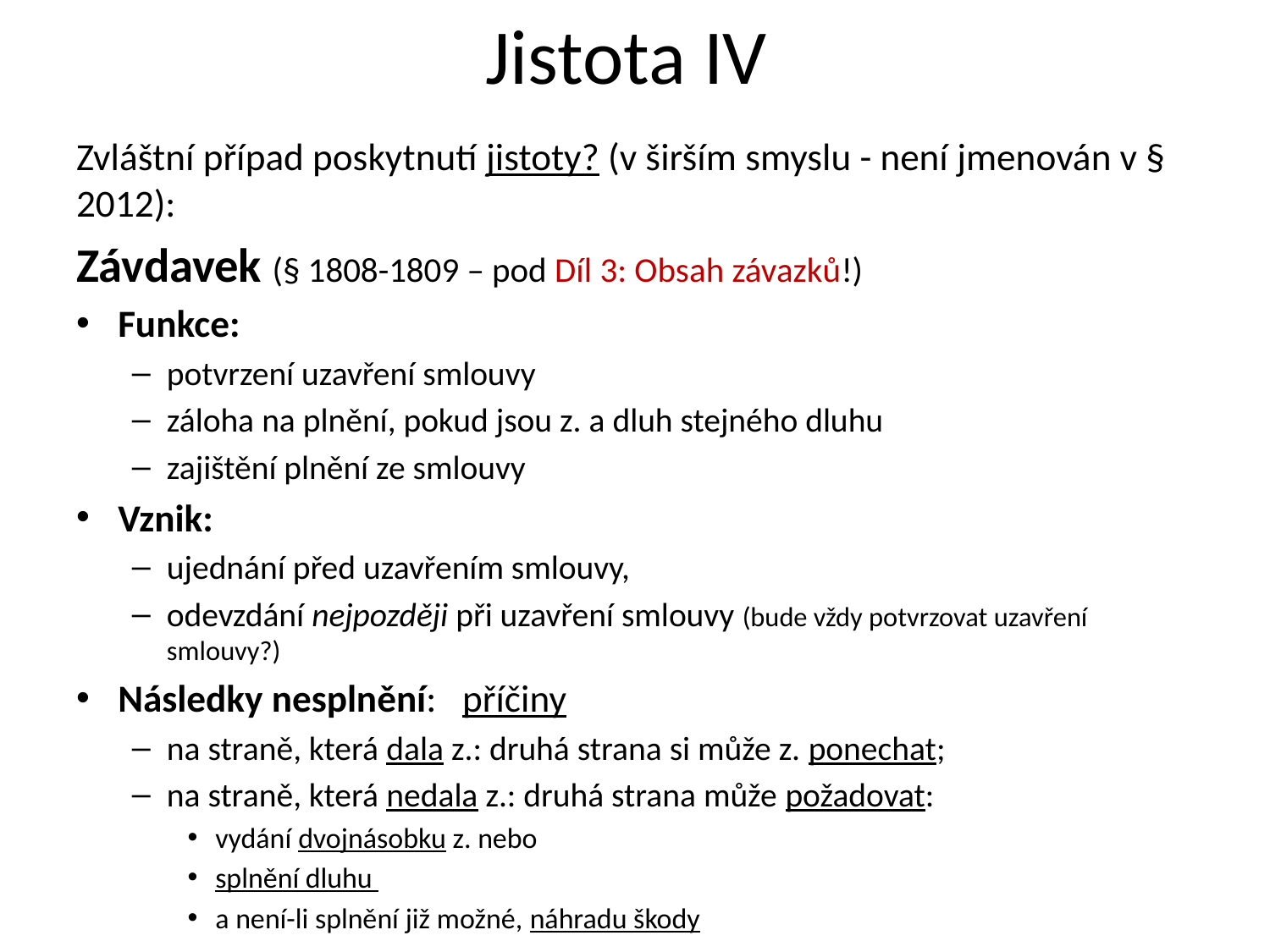

# Jistota IV
Zvláštní případ poskytnutí jistoty? (v širším smyslu - není jmenován v § 2012):
Závdavek (§ 1808-1809 – pod Díl 3: Obsah závazků!)
Funkce:
potvrzení uzavření smlouvy
záloha na plnění, pokud jsou z. a dluh stejného dluhu
zajištění plnění ze smlouvy
Vznik:
ujednání před uzavřením smlouvy,
odevzdání nejpozději při uzavření smlouvy (bude vždy potvrzovat uzavření smlouvy?)
Následky nesplnění:   příčiny
na straně, která dala z.: druhá strana si může z. ponechat;
na straně, která nedala z.: druhá strana může požadovat:
vydání dvojnásobku z. nebo
splnění dluhu
a není-li splnění již možné, náhradu škody